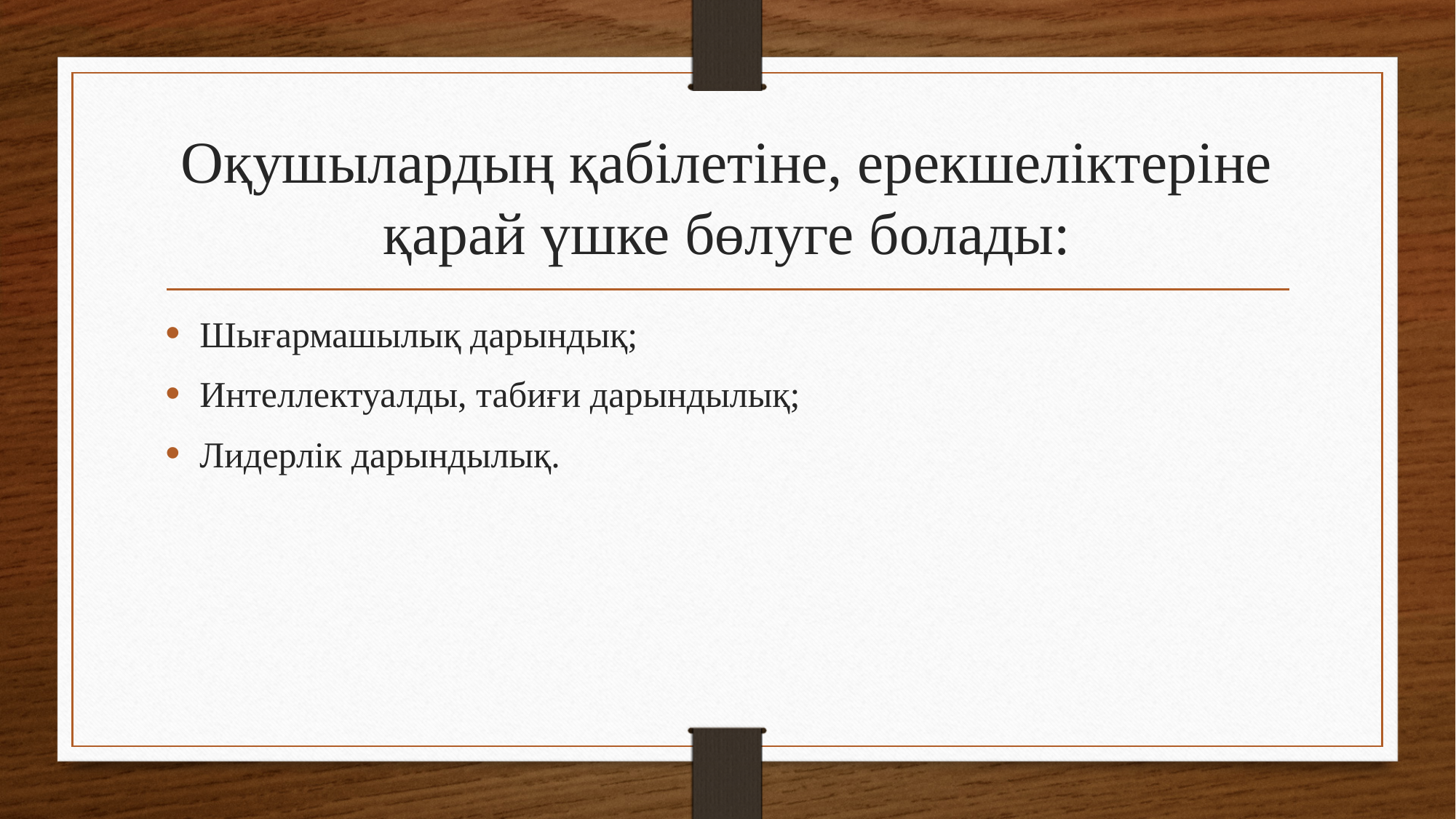

# Оқушылардың қабілетіне, ерекшеліктеріне қарай үшке бөлуге болады:
Шығармашылық дарындық;
Интеллектуалды, табиғи дарындылық;
Лидерлік дарындылық.